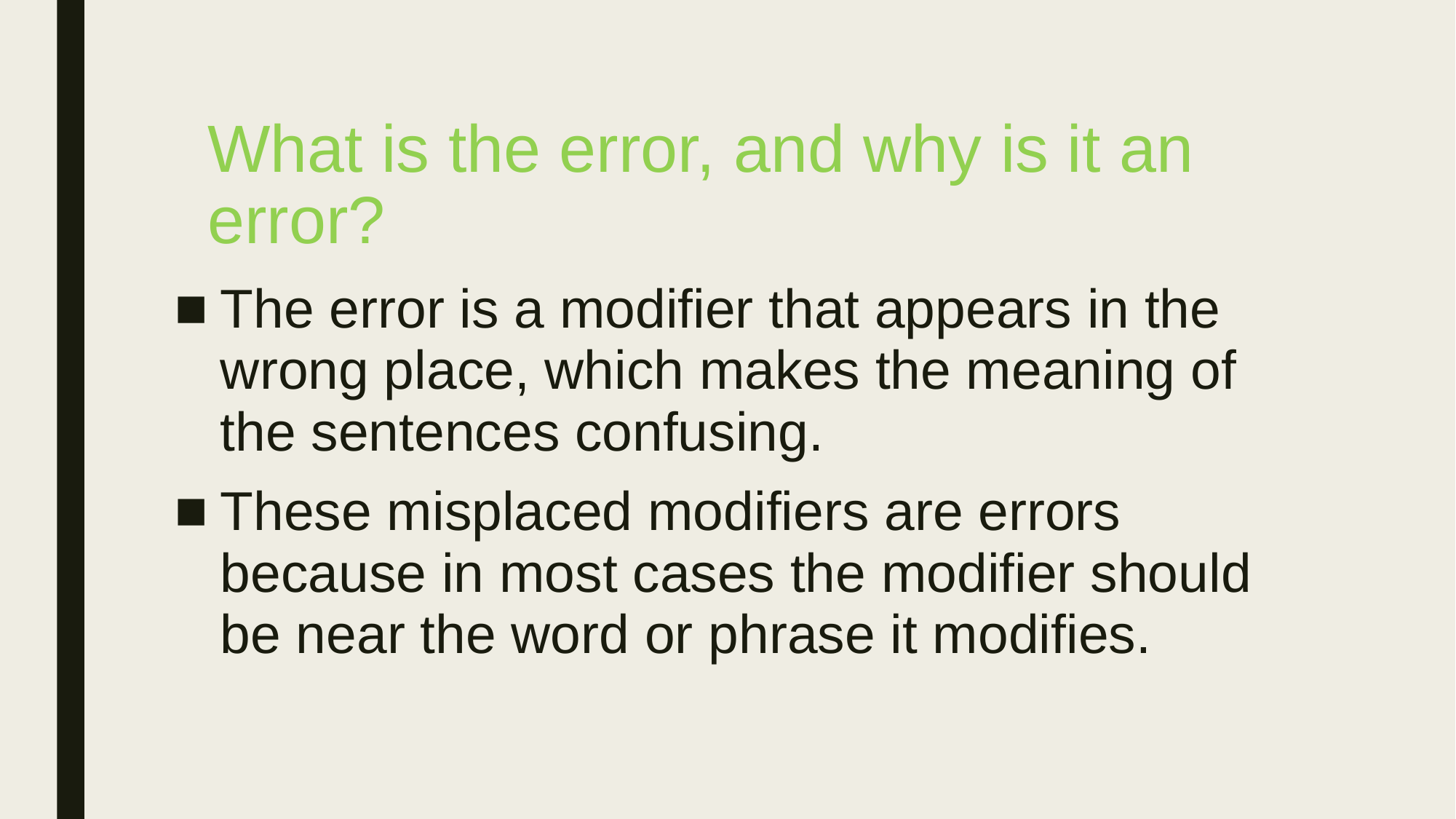

# What is the error, and why is it an error?
The error is a modifier that appears in the wrong place, which makes the meaning of the sentences confusing.
These misplaced modifiers are errors because in most cases the modifier should be near the word or phrase it modifies.